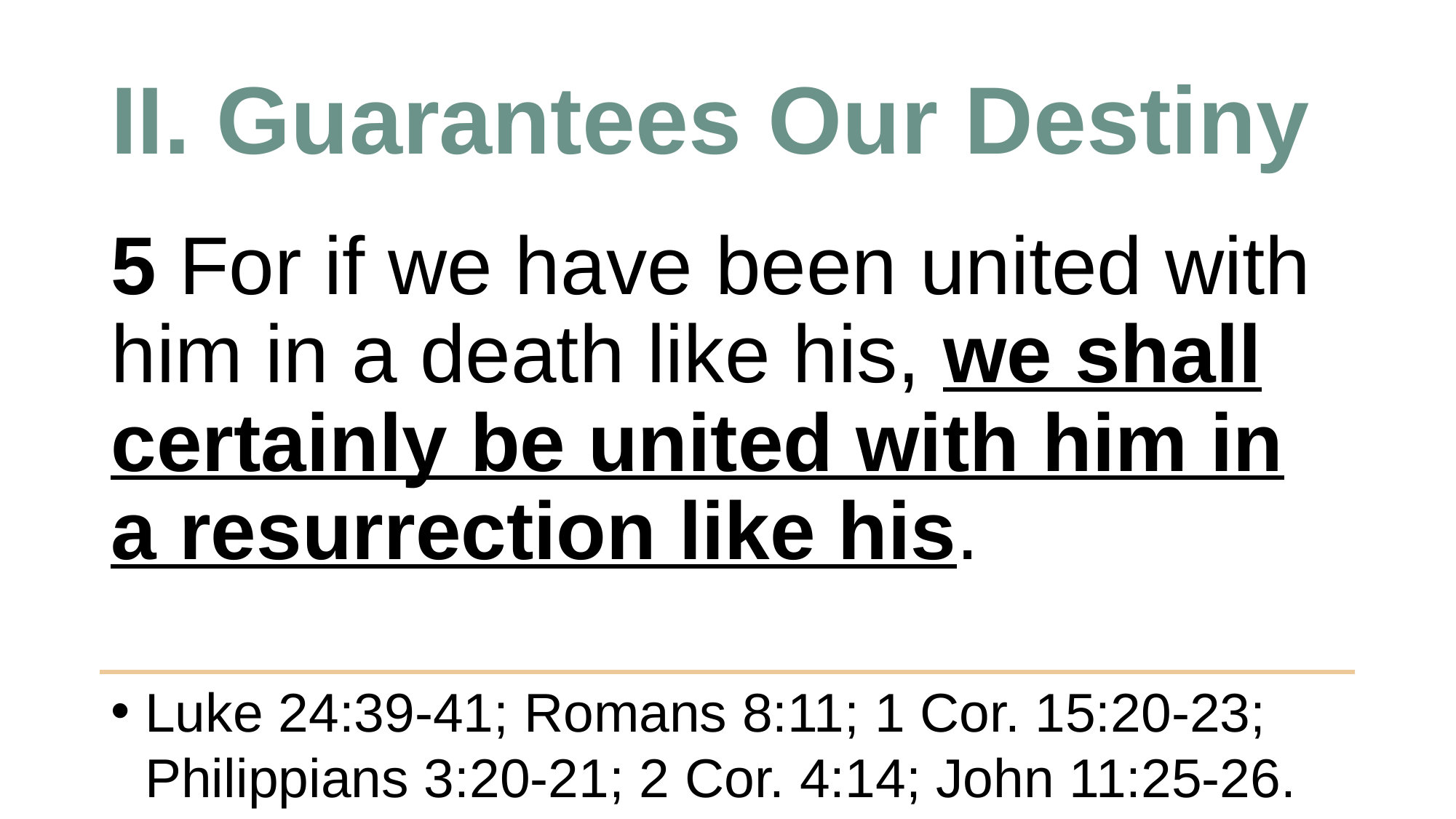

# II. Guarantees Our Destiny
5 For if we have been united with him in a death like his, we shall certainly be united with him in a resurrection like his.
Luke 24:39-41; Romans 8:11; 1 Cor. 15:20-23; Philippians 3:20-21; 2 Cor. 4:14; John 11:25-26.